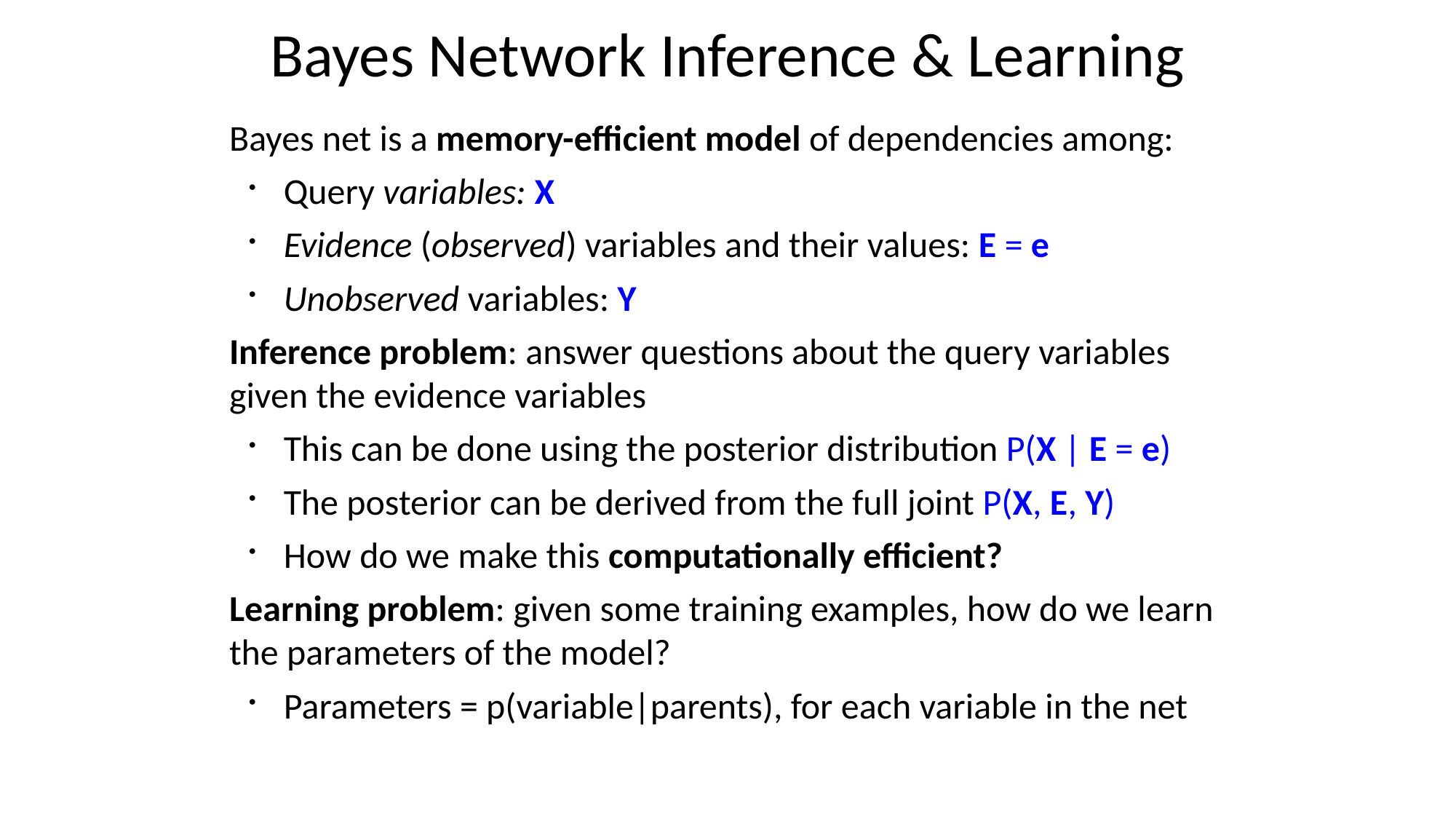

# Bayes Network Inference & Learning
Bayes net is a memory-efficient model of dependencies among:
Query variables: X
Evidence (observed) variables and their values: E = e
Unobserved variables: Y
Inference problem: answer questions about the query variables given the evidence variables
This can be done using the posterior distribution P(X | E = e)
The posterior can be derived from the full joint P(X, E, Y)
How do we make this computationally efficient?
Learning problem: given some training examples, how do we learn the parameters of the model?
Parameters = p(variable|parents), for each variable in the net